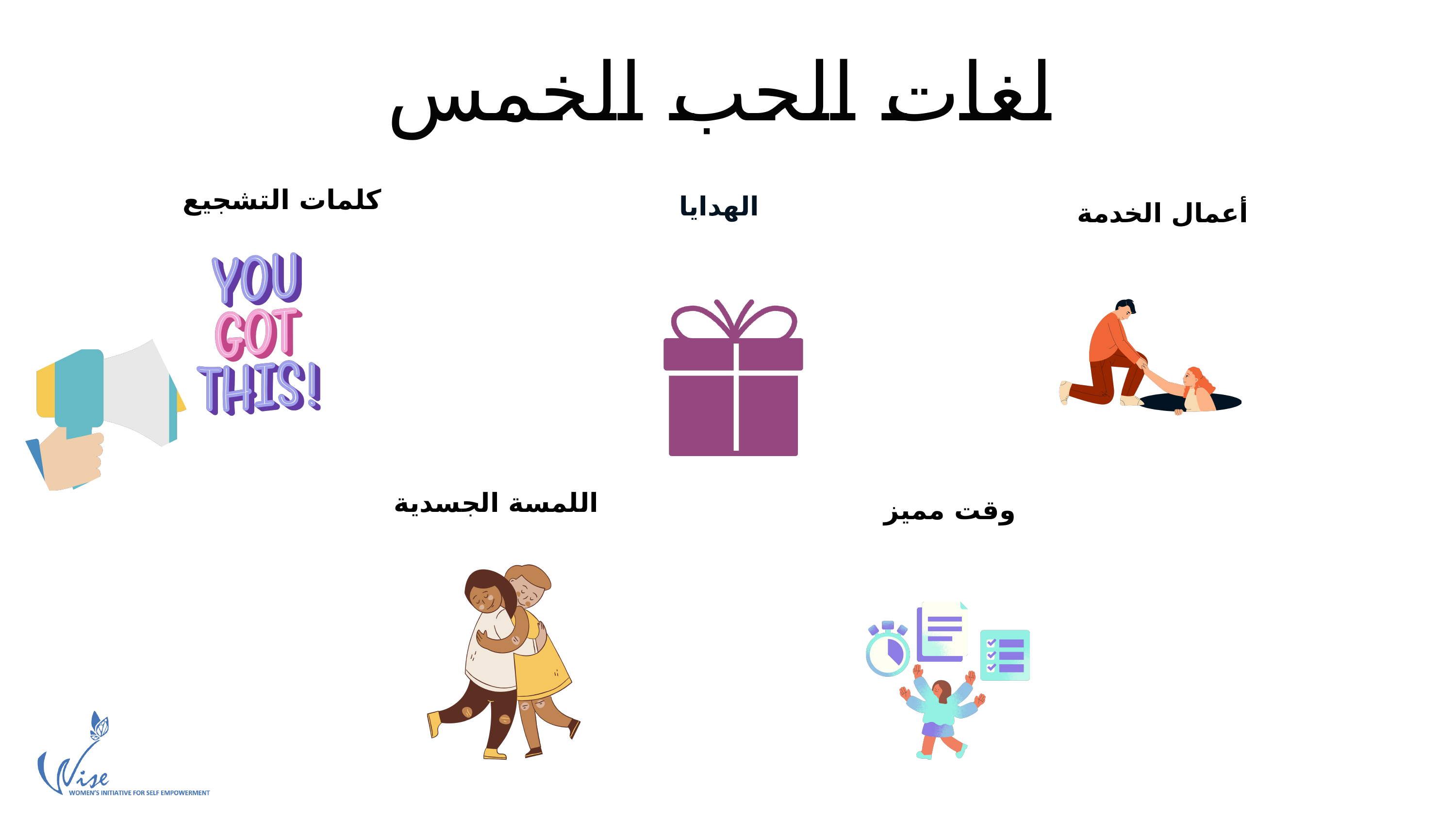

لغات الحب الخمس
كلمات التشجيع

الهدايا

أعمال الخدمة

اللمسة الجسدية

وقت مميز